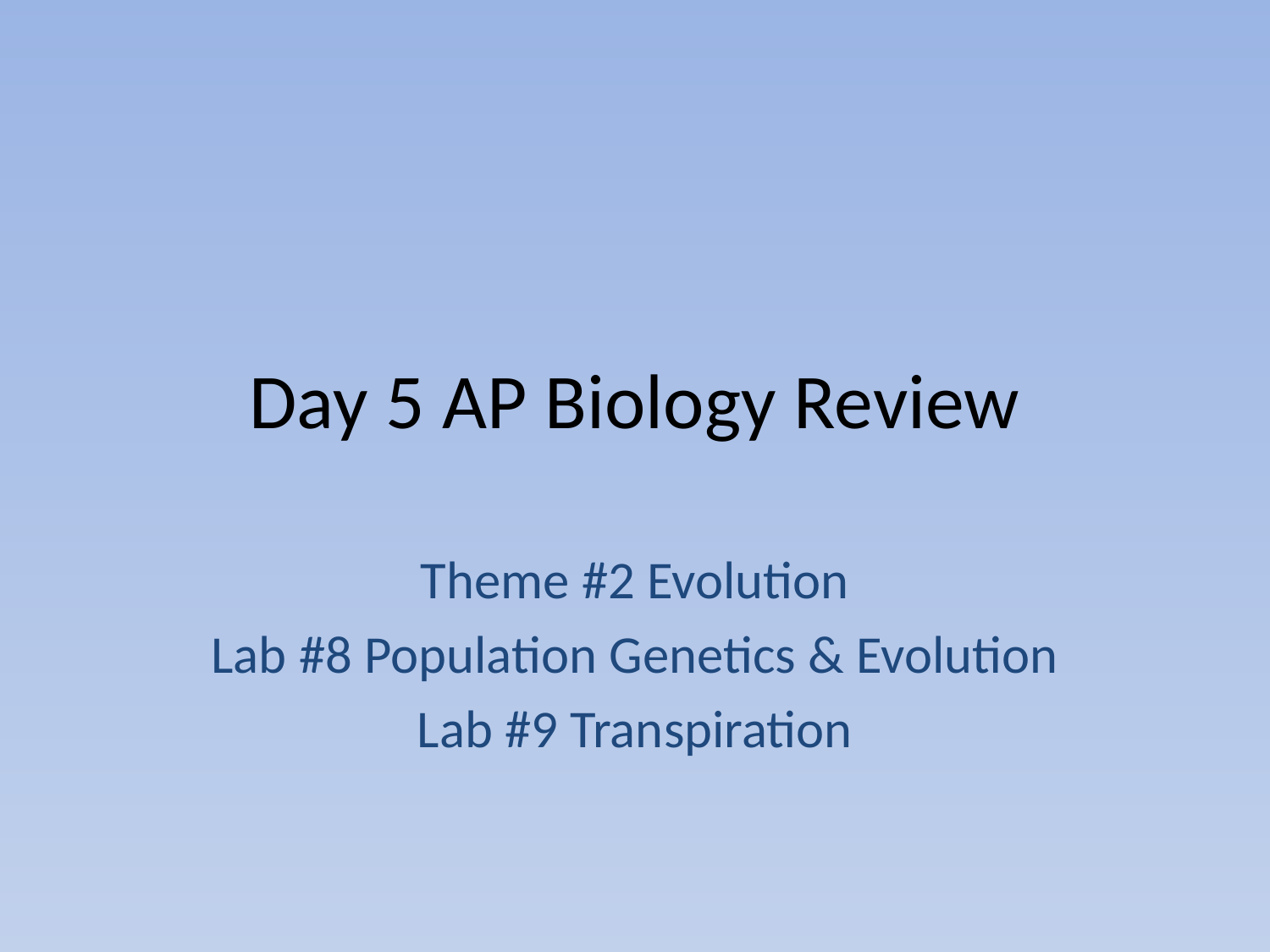

# Day 5 AP Biology Review
Theme #2 Evolution
Lab #8 Population Genetics & Evolution
Lab #9 Transpiration